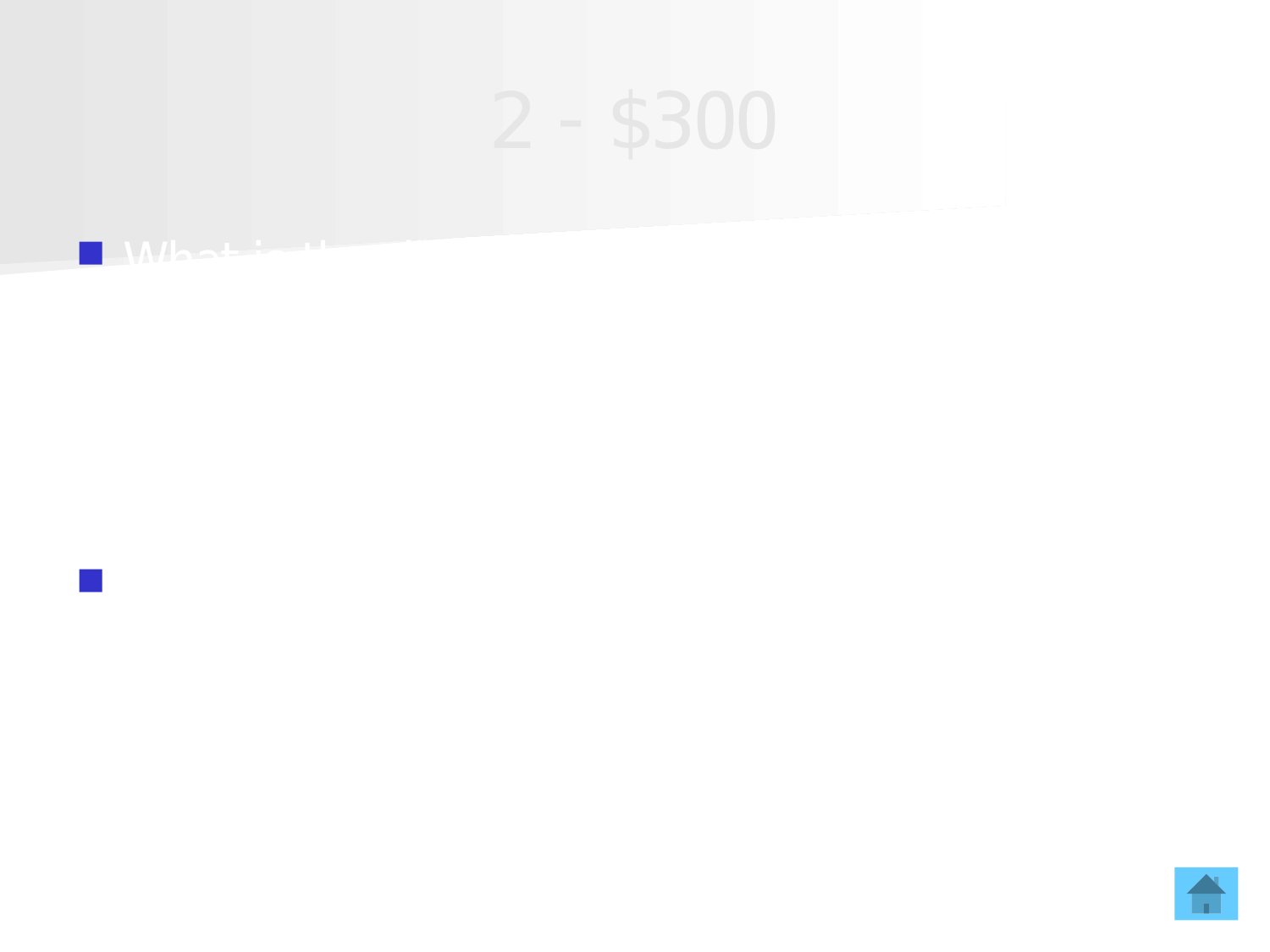

# 2 - $300
What is the difference between ionic and covalent bonding?
Ionic-electrons transferred, covalent-electrons shared